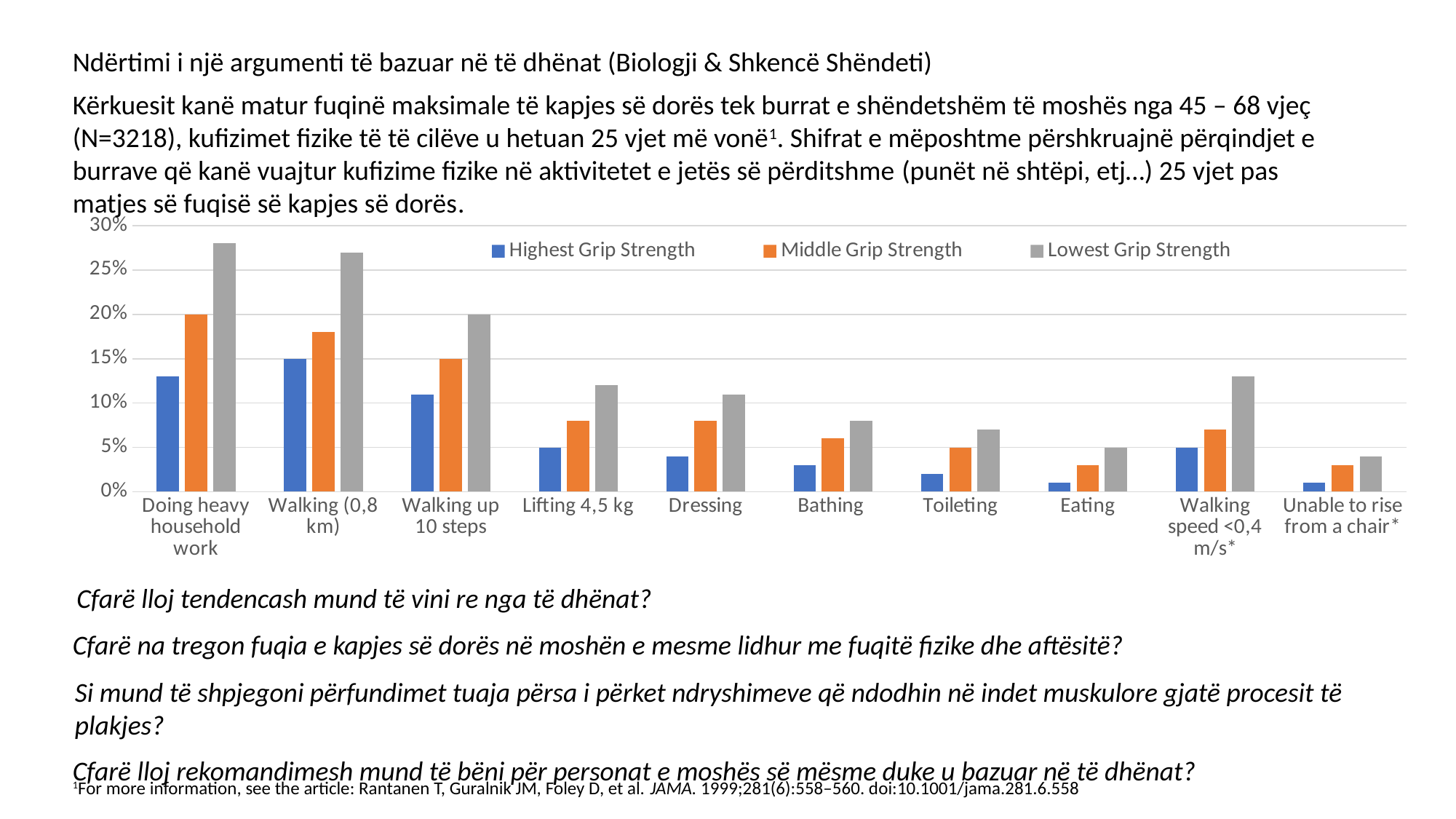

Ndërtimi i një argumenti të bazuar në të dhënat (Biologji & Shkencë Shëndeti)
Kërkuesit kanë matur fuqinë maksimale të kapjes së dorës tek burrat e shëndetshëm të moshës nga 45 – 68 vjeç (N=3218), kufizimet fizike të të cilëve u hetuan 25 vjet më vonë1. Shifrat e mëposhtme përshkruajnë përqindjet e burrave që kanë vuajtur kufizime fizike në aktivitetet e jetës së përditshme (punët në shtëpi, etj…) 25 vjet pas matjes së fuqisë së kapjes së dorës.

### Chart

| Category | Highest Grip Strength  | Middle Grip Strength  | Lowest Grip Strength  |
|---|---|---|---|
| Doing heavy household work | 0.13 | 0.2 | 0.28 |
| Walking (0,8 km) | 0.15 | 0.18 | 0.27 |
| Walking up 10 steps | 0.11 | 0.15 | 0.2 |
| Lifting 4,5 kg | 0.05 | 0.08 | 0.12 |
| Dressing | 0.04 | 0.08 | 0.11 |
| Bathing  | 0.03 | 0.06 | 0.08 |
| Toileting | 0.02 | 0.05 | 0.07 |
| Eating | 0.01 | 0.03 | 0.05 |
| Walking speed <0,4 m/s* | 0.05 | 0.07 | 0.13 |
| Unable to rise from a chair* | 0.01 | 0.03 | 0.04 |
Cfarë lloj tendencash mund të vini re nga të dhënat?
Cfarë na tregon fuqia e kapjes së dorës në moshën e mesme lidhur me fuqitë fizike dhe aftësitë?
Si mund të shpjegoni përfundimet tuaja përsa i përket ndryshimeve që ndodhin në indet muskulore gjatë procesit të plakjes?

Cfarë lloj rekomandimesh mund të bëni për personat e moshës së mësme duke u bazuar në të dhënat?

1For more information, see the article: Rantanen T, Guralnik JM, Foley D, et al. JAMA. 1999;281(6):558–560. doi:10.1001/jama.281.6.558